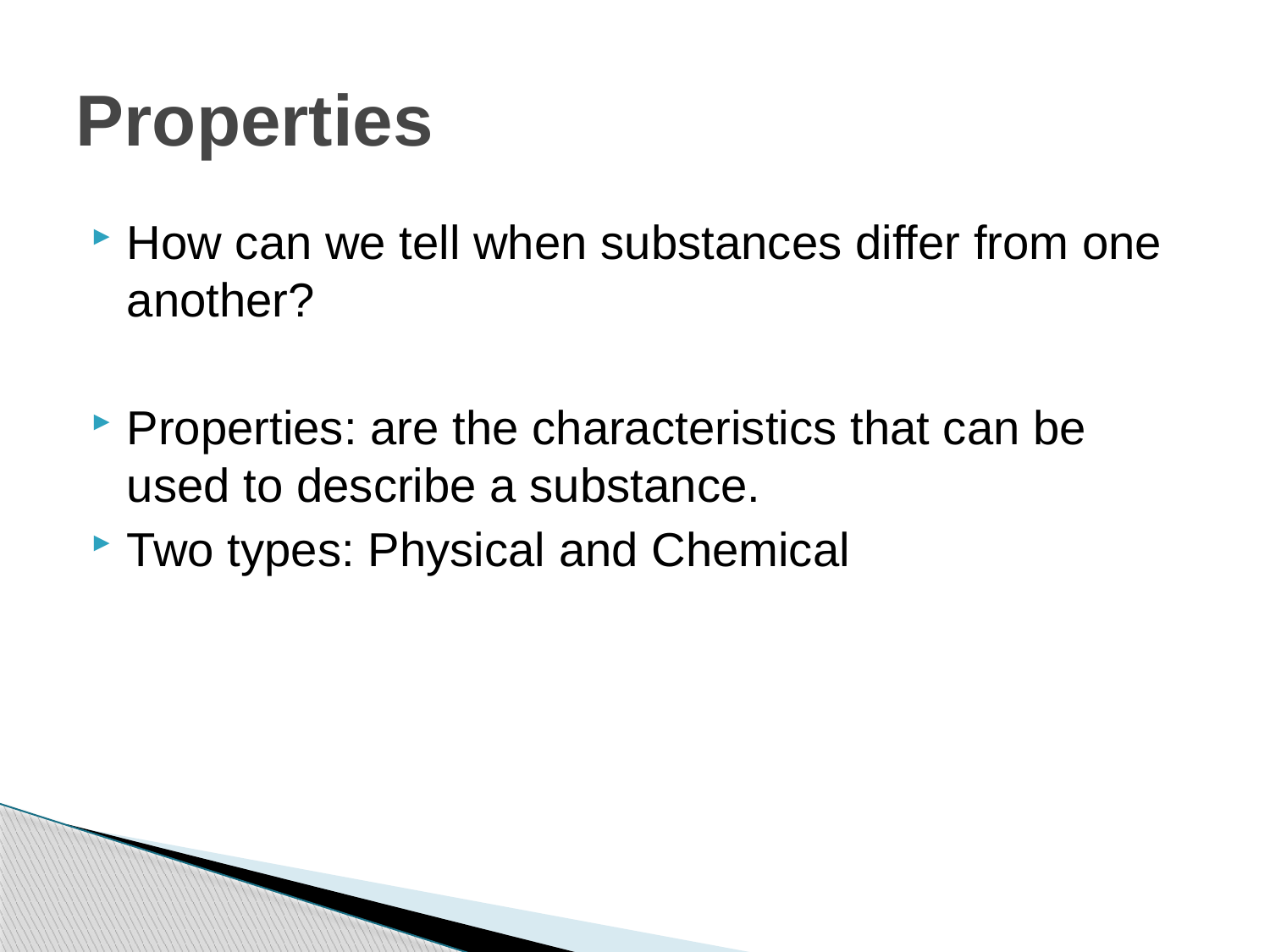

# Properties
How can we tell when substances differ from one another?

Properties: are the characteristics that can be used to describe a substance.
Two types: Physical and Chemical